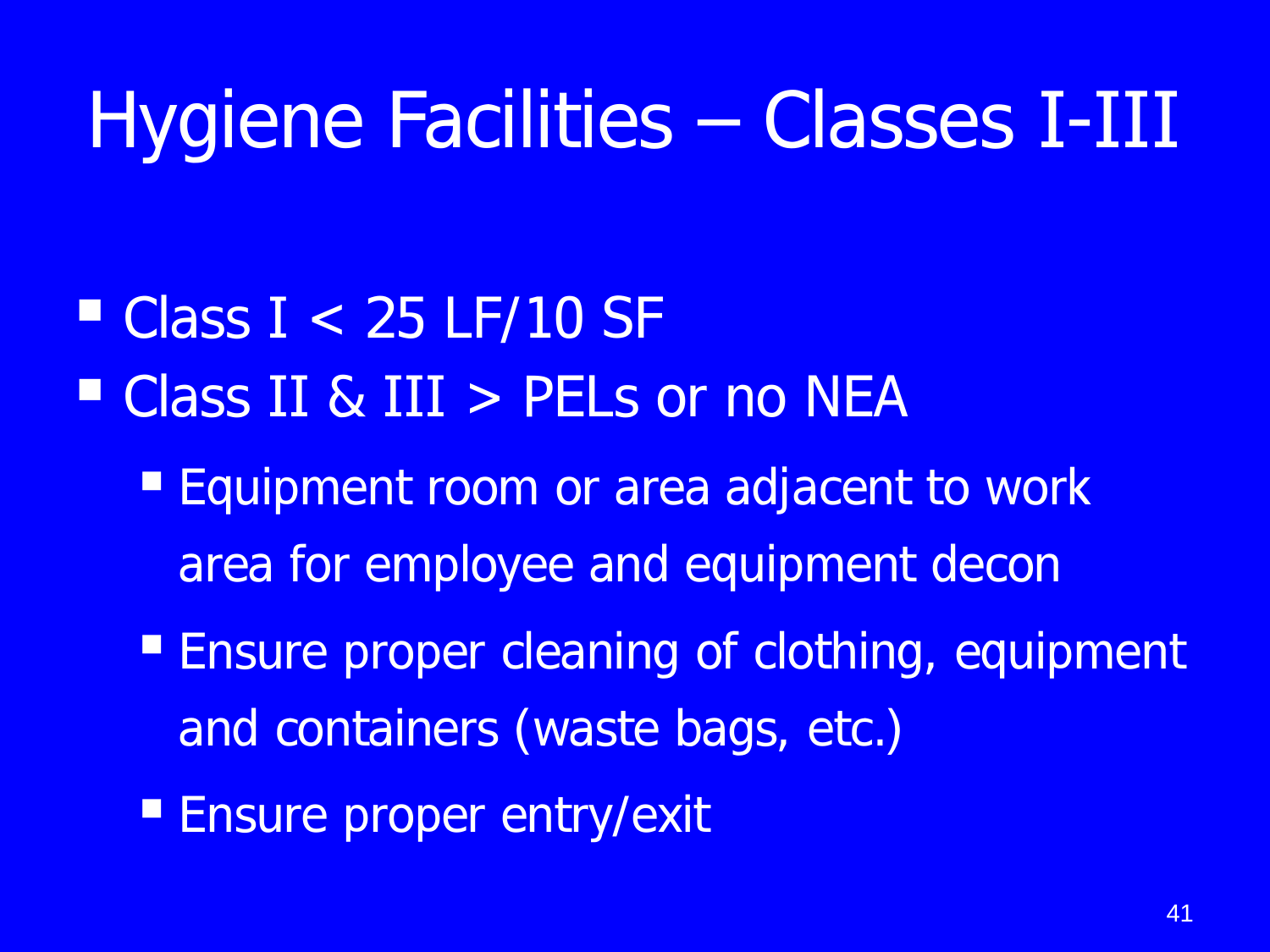

# Hygiene Facilities – Classes I-III
Class I < 25 LF/10 SF
Class II & III > PELs or no NEA
Equipment room or area adjacent to work area for employee and equipment decon
Ensure proper cleaning of clothing, equipment and containers (waste bags, etc.)
Ensure proper entry/exit

41